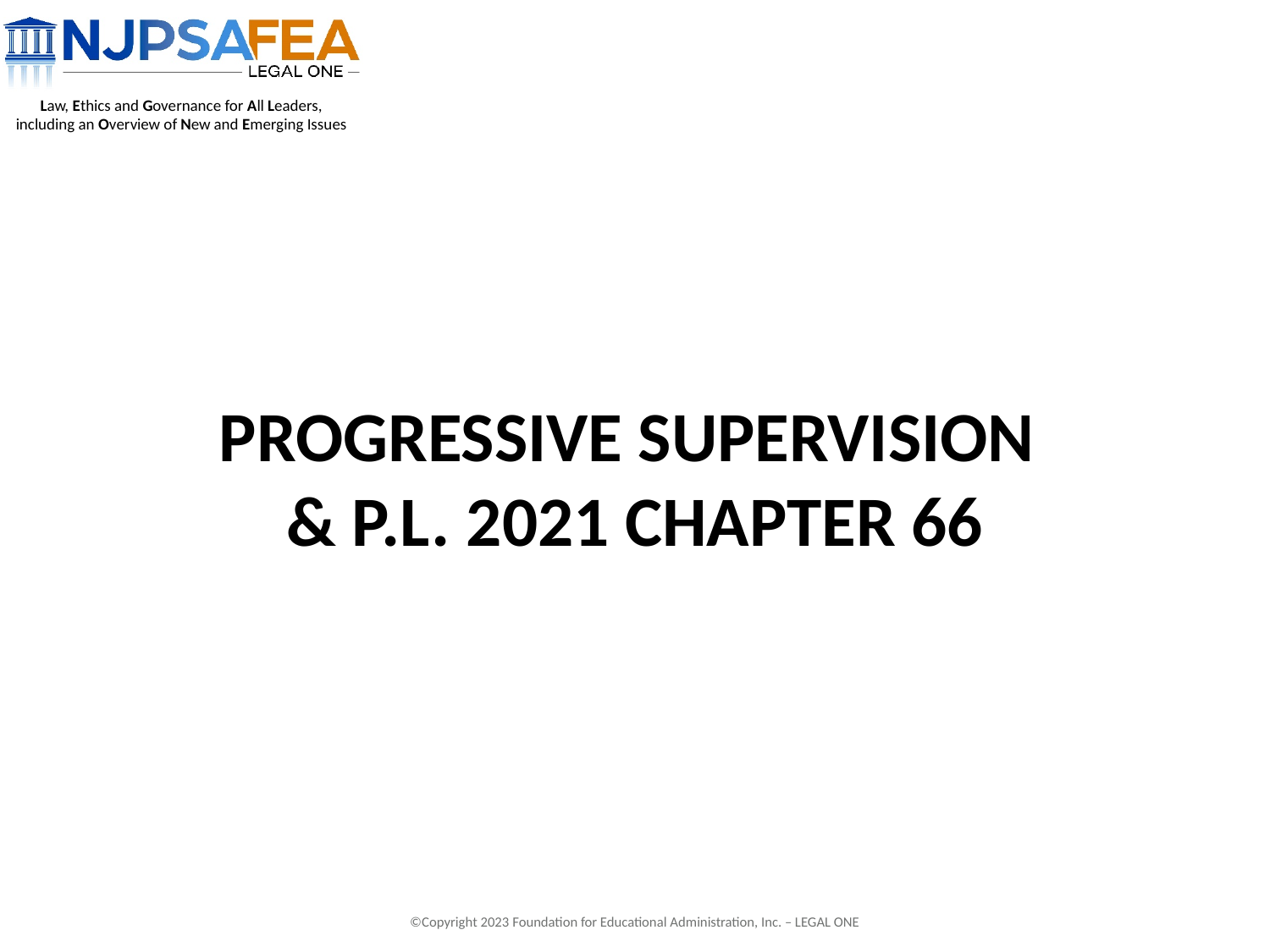

# Progressive Supervision & P.L. 2021 Chapter 66